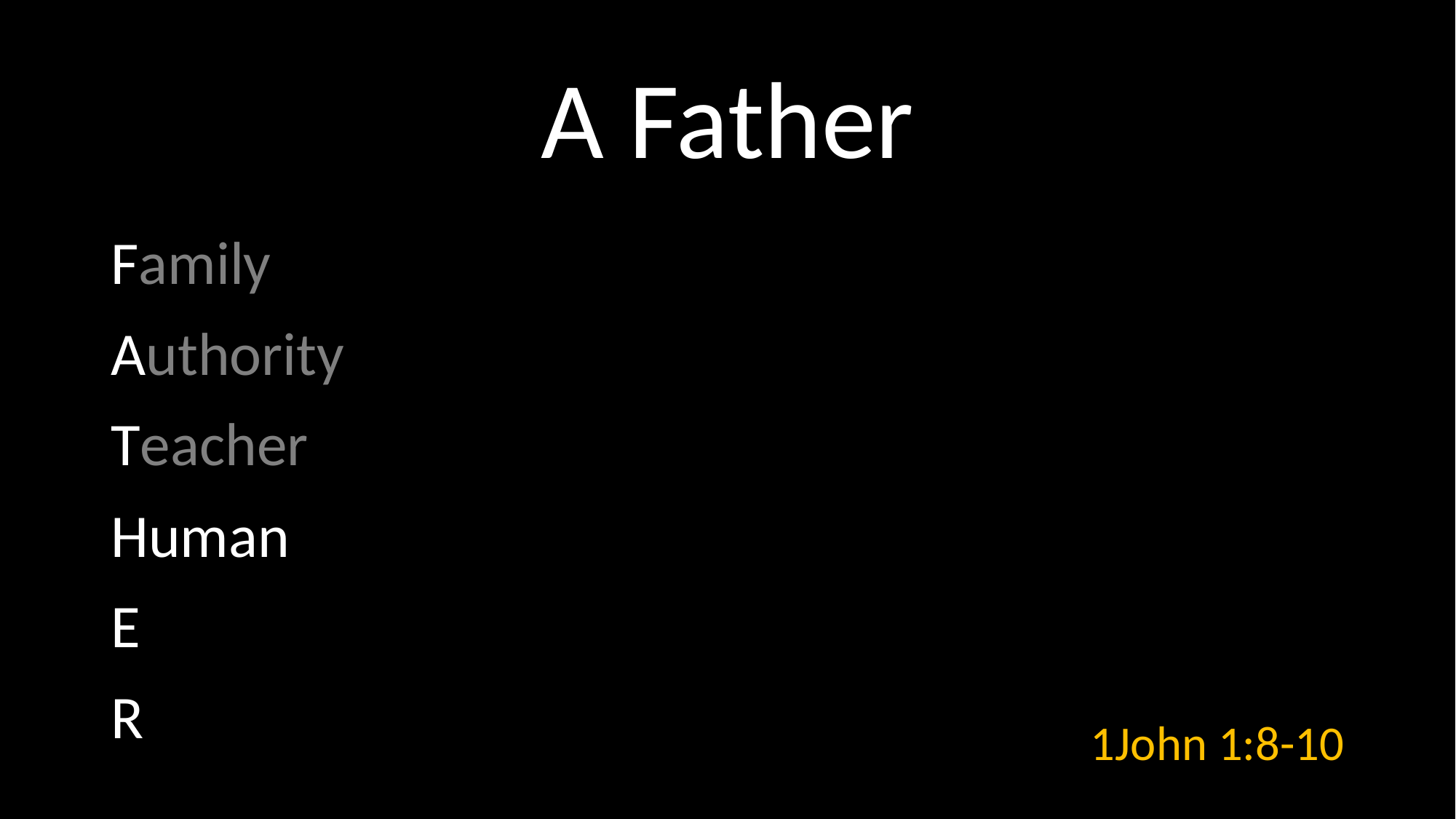

# A Father
Family
Authority
Teacher
Human
E
R
1John 1:8-10